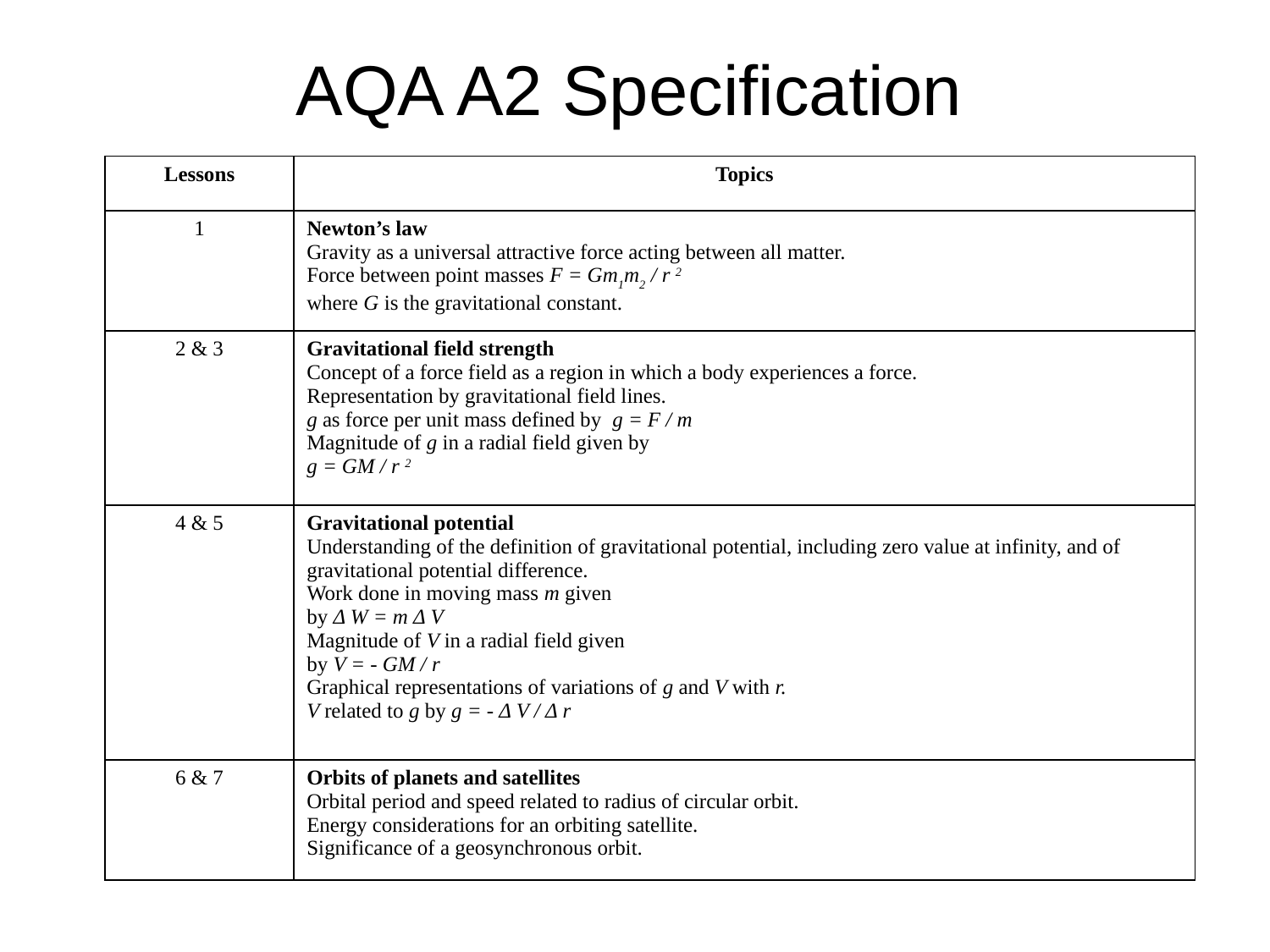

# AQA A2 Specification

| Lessons | Topics |
| --- | --- |
| 1 | Newton’s law Gravity as a universal attractive force acting between all matter. Force between point masses F = Gm1m2 / r 2 where G is the gravitational constant. |
| 2 & 3 | Gravitational field strength Concept of a force field as a region in which a body experiences a force. Representation by gravitational field lines. g as force per unit mass defined by g = F / m Magnitude of g in a radial field given by g = GM / r 2 |
| 4 & 5 | Gravitational potential Understanding of the definition of gravitational potential, including zero value at infinity, and of gravitational potential difference. Work done in moving mass m given by Δ W = m Δ V Magnitude of V in a radial field given by V = - GM / r Graphical representations of variations of g and V with r. V related to g by g = - Δ V / Δ r |
| 6 & 7 | Orbits of planets and satellites Orbital period and speed related to radius of circular orbit. Energy considerations for an orbiting satellite. Significance of a geosynchronous orbit. |